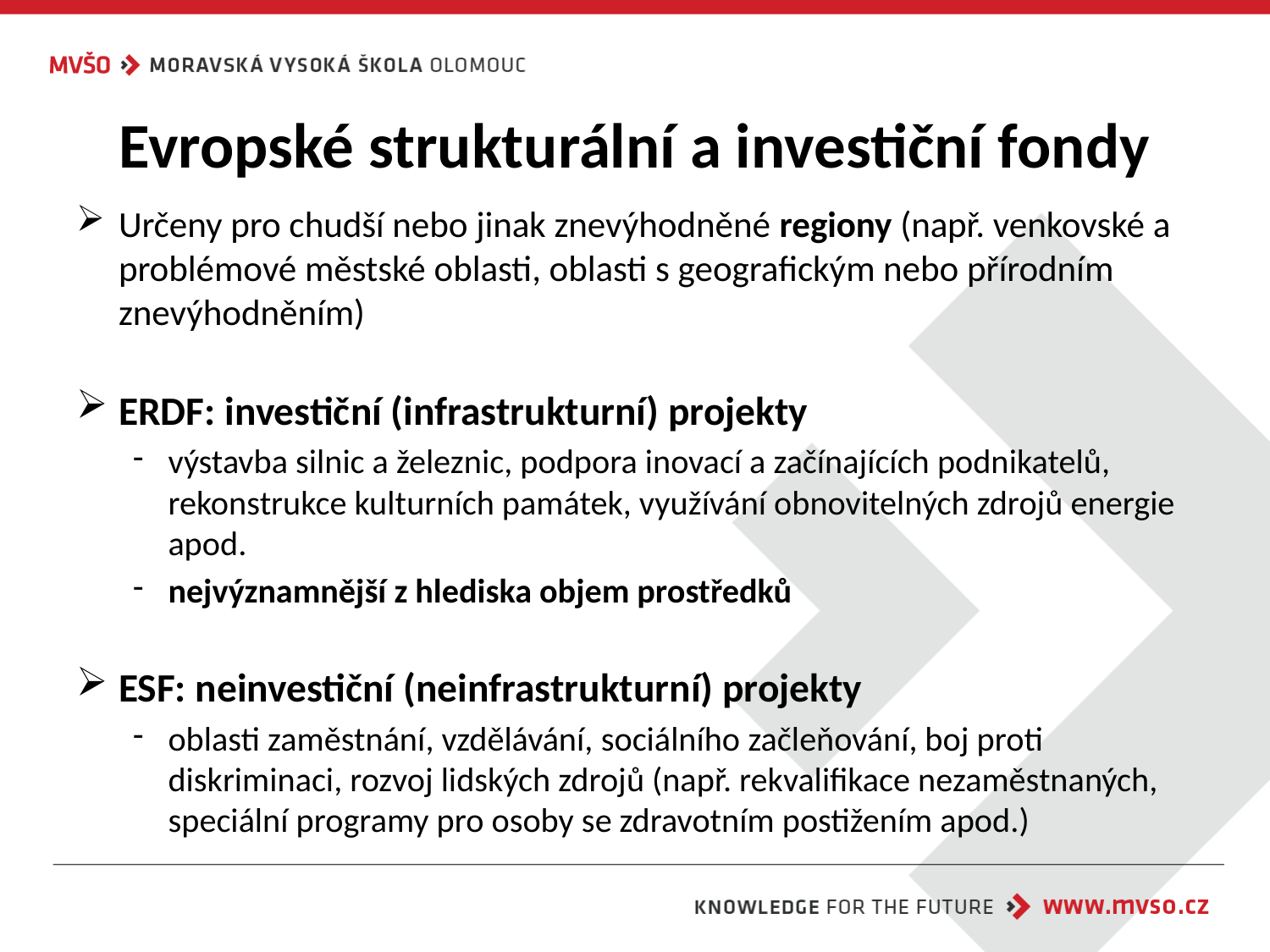

# Evropské strukturální a investiční fondy
Určeny pro chudší nebo jinak znevýhodněné regiony (např. venkovské a problémové městské oblasti, oblasti s geografickým nebo přírodním znevýhodněním)

ERDF: investiční (infrastrukturní) projekty
výstavba silnic a železnic, podpora inovací a začínajících podnikatelů, rekonstrukce kulturních památek, využívání obnovitelných zdrojů energie apod.
nejvýznamnější z hlediska objem prostředků

ESF: neinvestiční (neinfrastrukturní) projekty
oblasti zaměstnání, vzdělávání, sociálního začleňování, boj proti diskriminaci, rozvoj lidských zdrojů (např. rekvalifikace nezaměstnaných, speciální programy pro osoby se zdravotním postižením apod.)